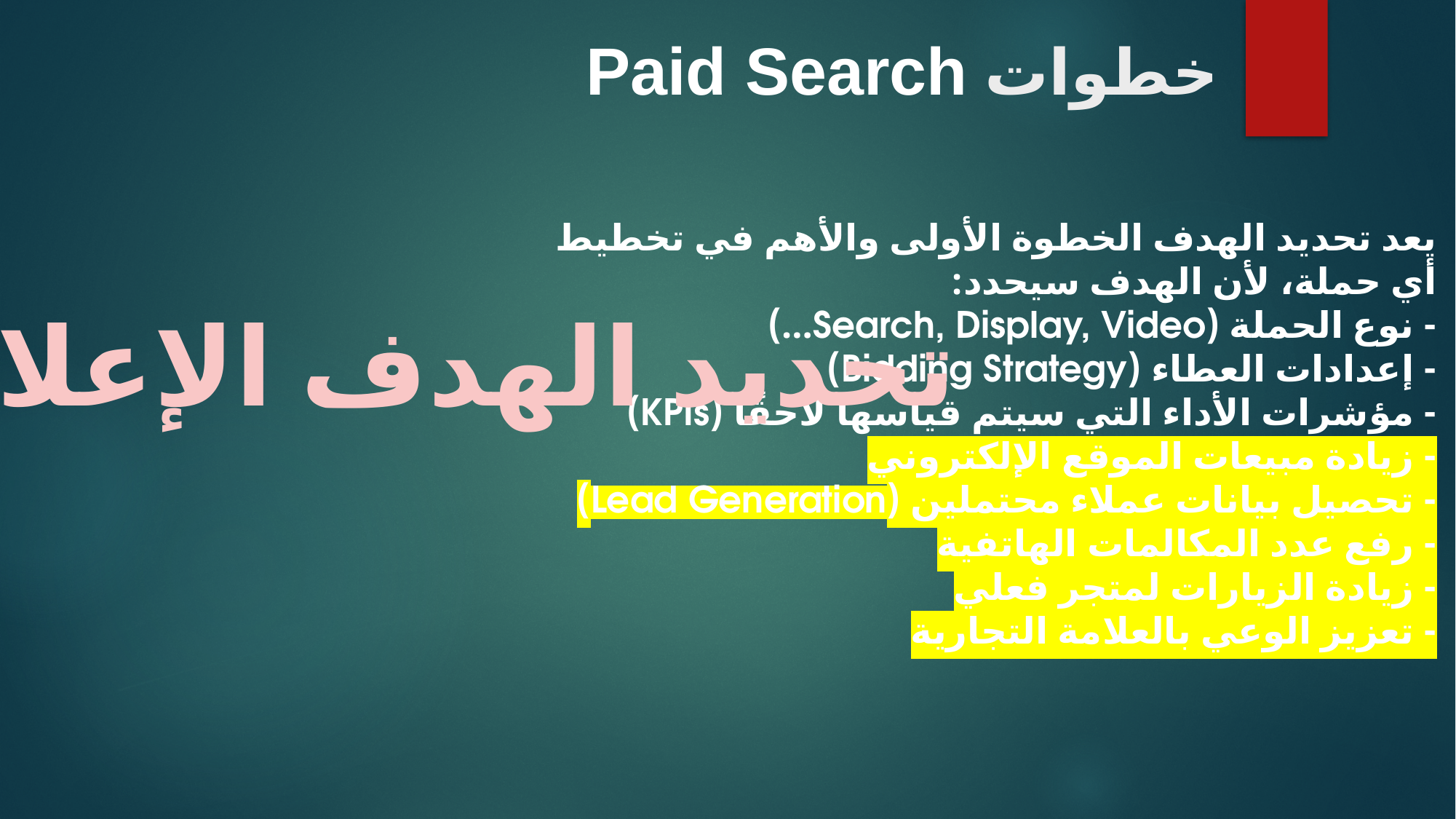

# خطوات Paid Search
يعد تحديد الهدف الخطوة الأولى والأهم في تخطيط أي حملة، لأن الهدف سيحدد:
- نوع الحملة (Search, Display, Video…)
- إعدادات العطاء (Bidding Strategy)
- مؤشرات الأداء التي سيتم قياسها لاحقًا (KPIs)
- زيادة مبيعات الموقع الإلكتروني
- تحصيل بيانات عملاء محتملين (Lead Generation)
- رفع عدد المكالمات الهاتفية
- زيادة الزيارات لمتجر فعلي
- تعزيز الوعي بالعلامة التجارية
تحديد الهدف الإعلاني